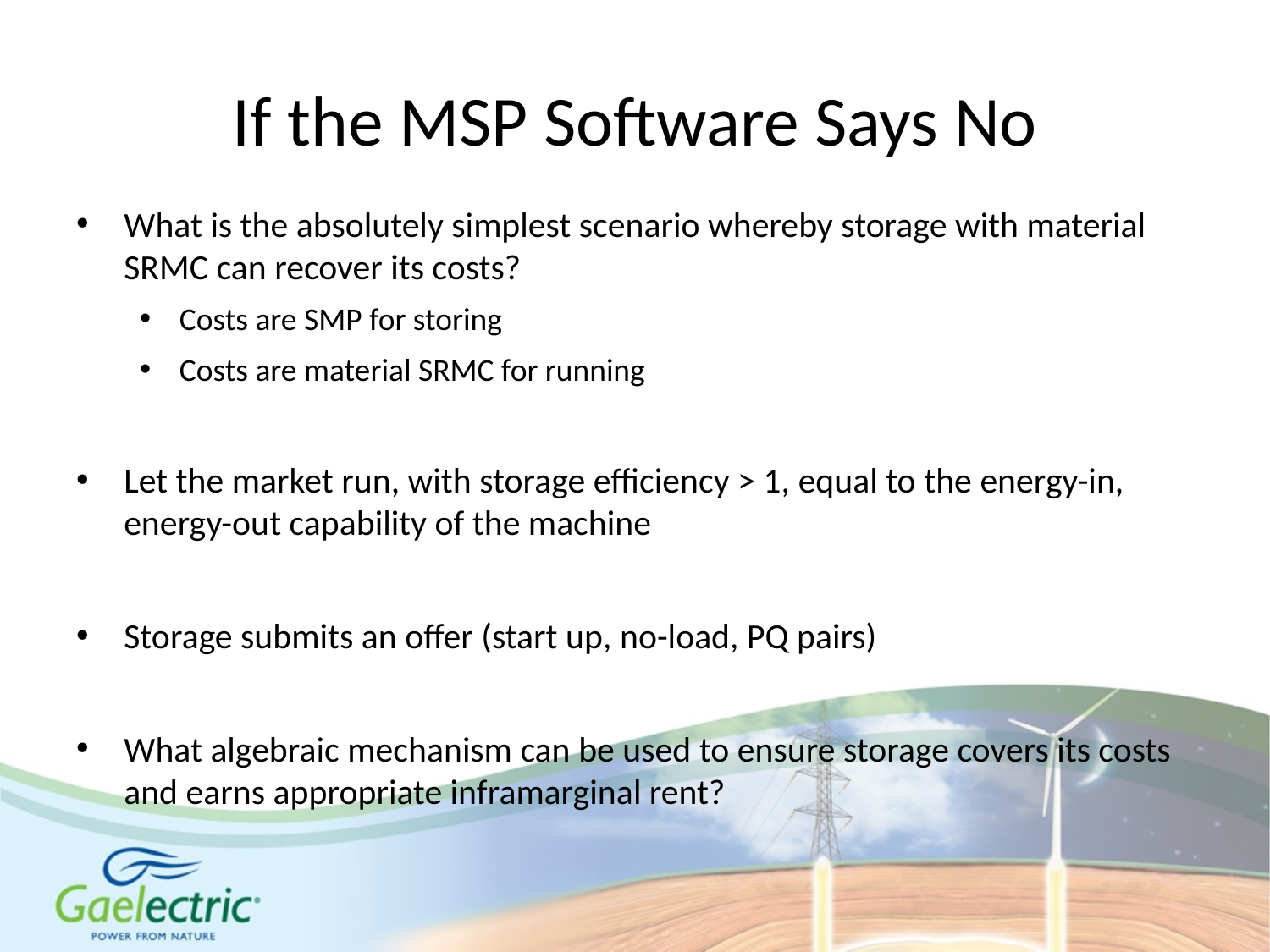

If the MSP Software Says No
What is the absolutely simplest scenario whereby storage with material SRMC can recover its costs?
Costs are SMP for storing
Costs are material SRMC for running

Let the market run, with storage efficiency > 1, equal to the energy-in, energy-out capability of the machine

Storage submits an offer (start up, no-load, PQ pairs)

What algebraic mechanism can be used to ensure storage covers its costs and earns appropriate inframarginal rent?